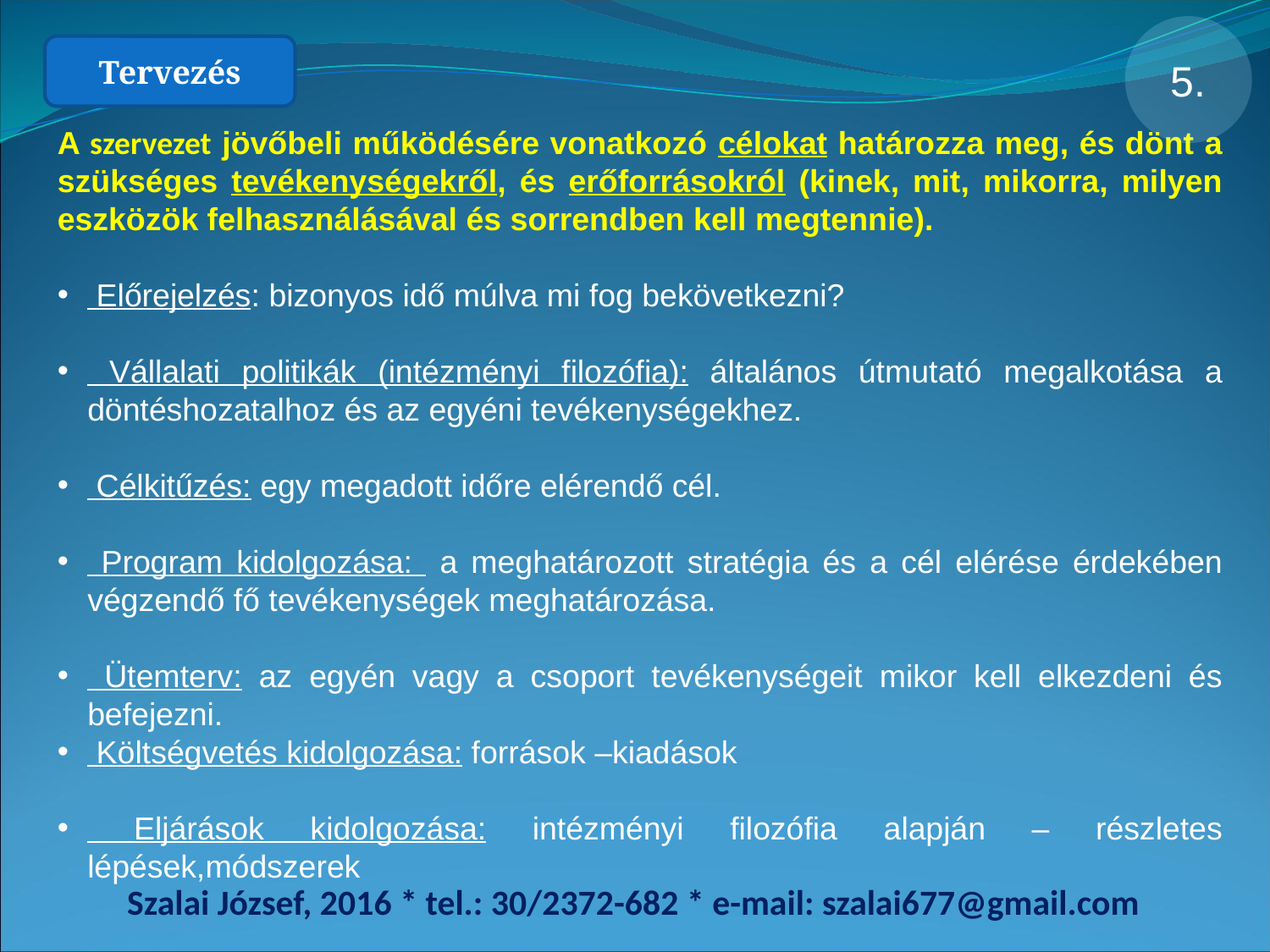

5.
Tervezés
A szervezet jövőbeli működésére vonatkozó célokat határozza meg, és dönt a szükséges tevékenységekről, és erőforrásokról (kinek, mit, mikorra, milyen eszközök felhasználásával és sorrendben kell megtennie).

 Előrejelzés: bizonyos idő múlva mi fog bekövetkezni?

 Vállalati politikák (intézményi filozófia): általános útmutató megalkotása a döntéshozatalhoz és az egyéni tevékenységekhez.

 Célkitűzés: egy megadott időre elérendő cél.

 Program kidolgozása:  a meghatározott stratégia és a cél elérése érdekében végzendő fő tevékenységek meghatározása.

 Ütemterv: az egyén vagy a csoport tevékenységeit mikor kell elkezdeni és befejezni.
 Költségvetés kidolgozása: források –kiadások

 Eljárások kidolgozása: intézményi filozófia alapján – részletes lépések,módszerek
Szalai József, 2016 * tel.: 30/2372-682 * e-mail: szalai677@gmail.com